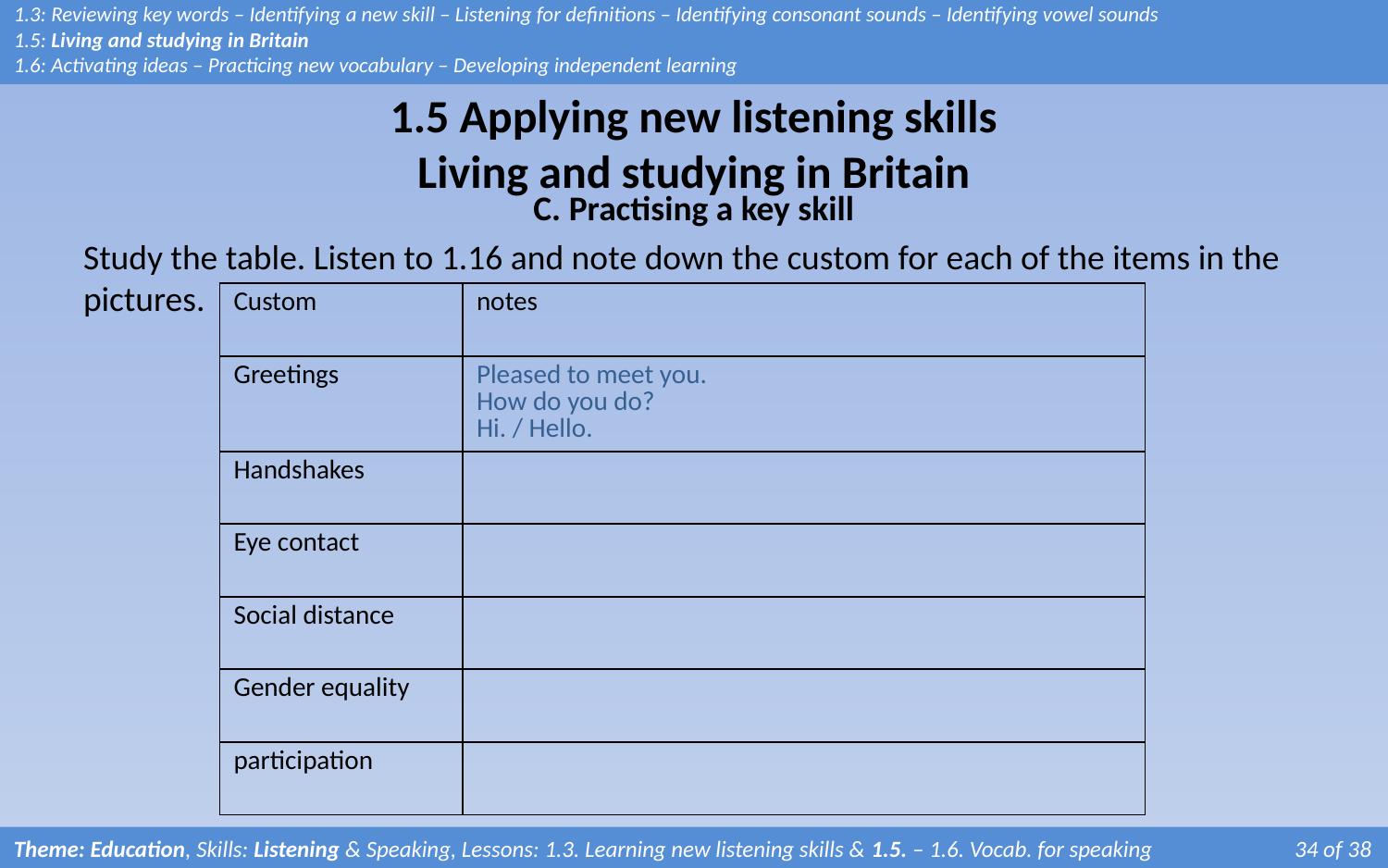

1.3: Reviewing key words – Identifying a new skill – Listening for definitions – Identifying consonant sounds – Identifying vowel sounds
1.5: Living and studying in Britain
1.6: Activating ideas – Practicing new vocabulary – Developing independent learning
# 1.5 Applying new listening skills Living and studying in Britain
C. Practising a key skill
Study the table. Listen to 1.16 and note down the custom for each of the items in the pictures.
| Custom | notes |
| --- | --- |
| Greetings | Pleased to meet you. How do you do? Hi. / Hello. |
| Handshakes |  |
| Eye contact |  |
| Social distance |  |
| Gender equality |  |
| participation |  |
Theme: Education, Skills: Listening & Speaking, Lessons: 1.3. Learning new listening skills & 1.5. – 1.6. Vocab. for speaking    	      34 of 38